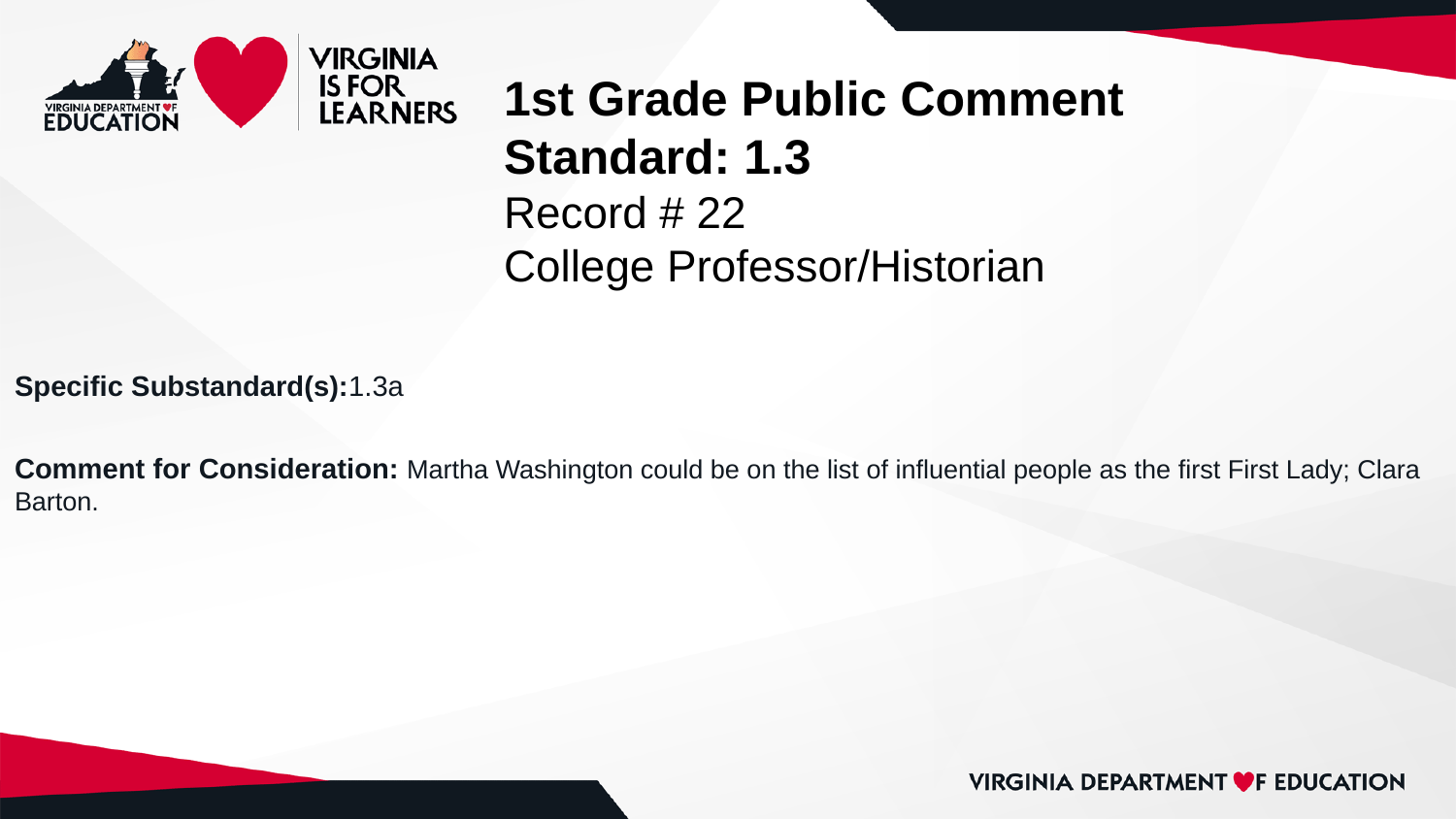

# 1st Grade Public Comment
Standard: 1.3
Record # 22
College Professor/Historian

Specific Substandard(s):1.3a

Comment for Consideration: Martha Washington could be on the list of influential people as the first First Lady; Clara Barton.